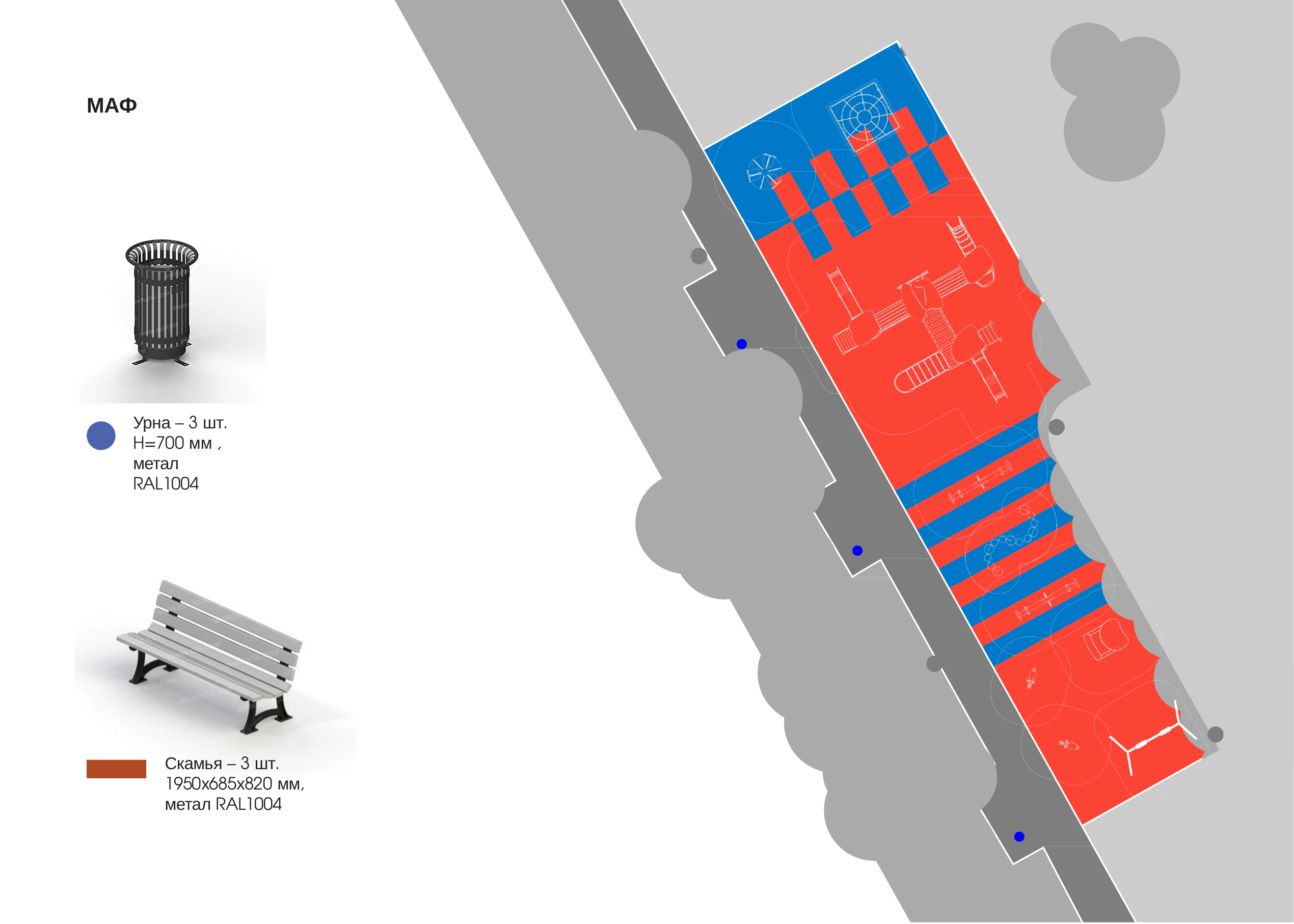

МАФ

Урна – 3 шт. H=700 мм ,
метал
RAL1004

Скамья – 3 шт. 1950х685х820 мм,
метал RAL1004